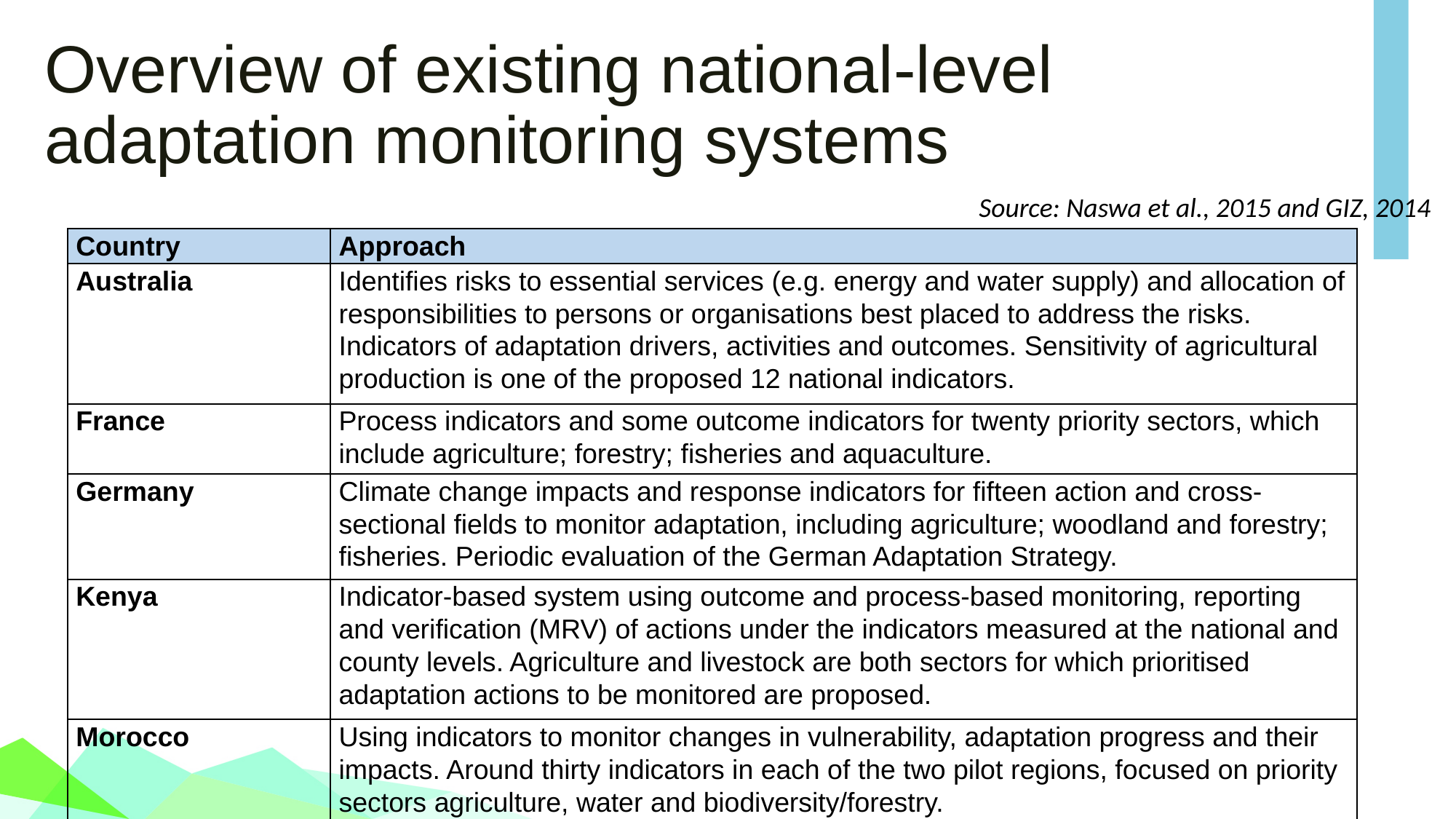

Overview of existing national-level adaptation monitoring systems
Source: Naswa et al., 2015 and GIZ, 2014
| Country | Approach |
| --- | --- |
| Australia | Identifies risks to essential services (e.g. energy and water supply) and allocation of responsibilities to persons or organisations best placed to address the risks. Indicators of adaptation drivers, activities and outcomes. Sensitivity of agricultural production is one of the proposed 12 national indicators. |
| France | Process indicators and some outcome indicators for twenty priority sectors, which include agriculture; forestry; fisheries and aquaculture. |
| Germany | Climate change impacts and response indicators for fifteen action and cross-sectional fields to monitor adaptation, including agriculture; woodland and forestry; fisheries. Periodic evaluation of the German Adaptation Strategy. |
| Kenya | Indicator-based system using outcome and process-based monitoring, reporting and verification (MRV) of actions under the indicators measured at the national and county levels. Agriculture and livestock are both sectors for which prioritised adaptation actions to be monitored are proposed. |
| Morocco | Using indicators to monitor changes in vulnerability, adaptation progress and their impacts. Around thirty indicators in each of the two pilot regions, focused on priority sectors agriculture, water and biodiversity/forestry. |